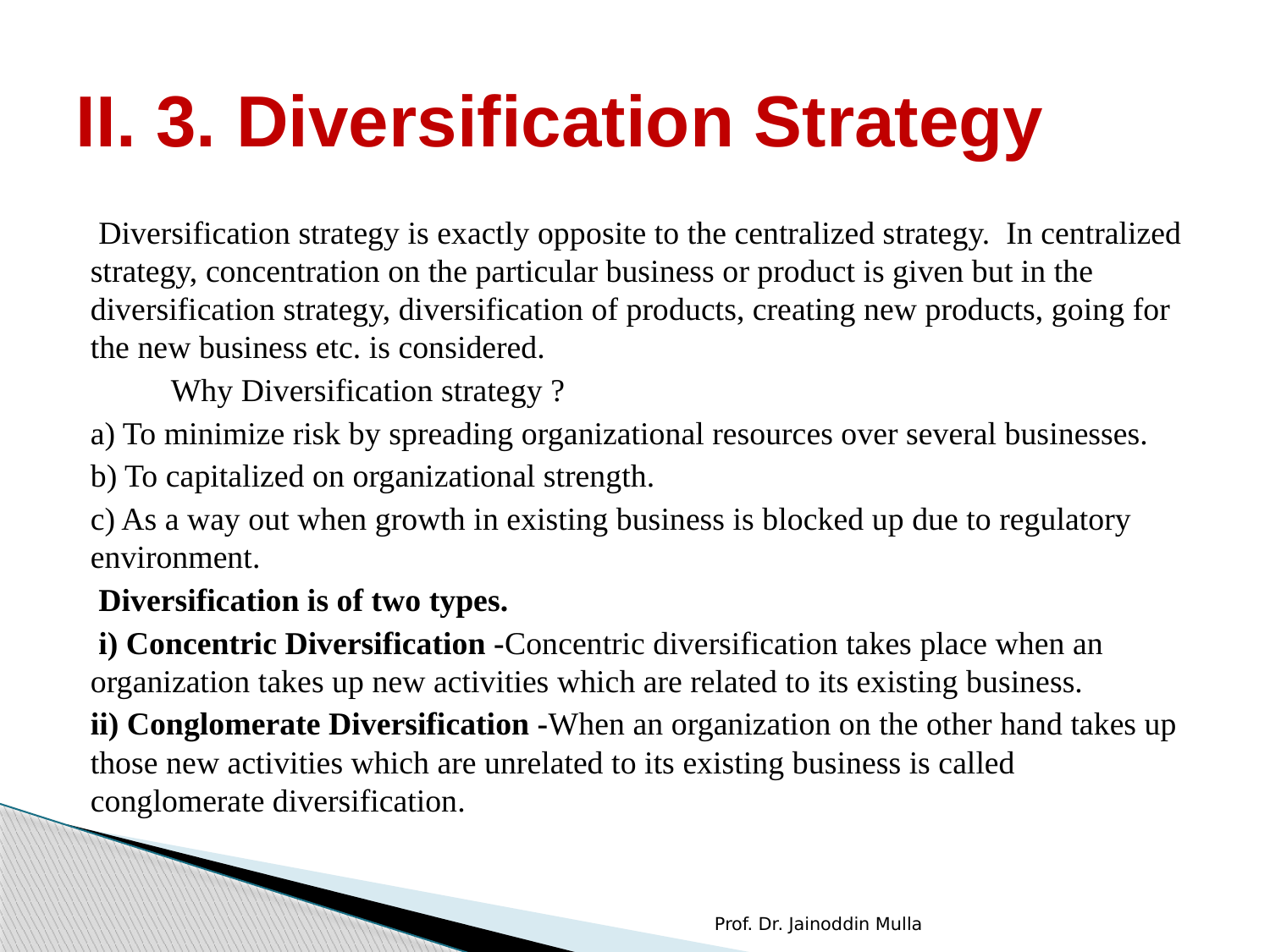

# II. 3. Diversification Strategy
 Diversification strategy is exactly opposite to the centralized strategy.  In centralized strategy, concentration on the particular business or product is given but in the diversification strategy, diversification of products, creating new products, going for the new business etc. is considered.
          Why Diversification strategy ?
a) To minimize risk by spreading organizational resources over several businesses.
b) To capitalized on organizational strength.
c) As a way out when growth in existing business is blocked up due to regulatory environment.
 Diversification is of two types.
 i) Concentric Diversification -Concentric diversification takes place when an organization takes up new activities which are related to its existing business.
ii) Conglomerate Diversification -When an organization on the other hand takes up those new activities which are unrelated to its existing business is called conglomerate diversification.
Prof. Dr. Jainoddin Mulla